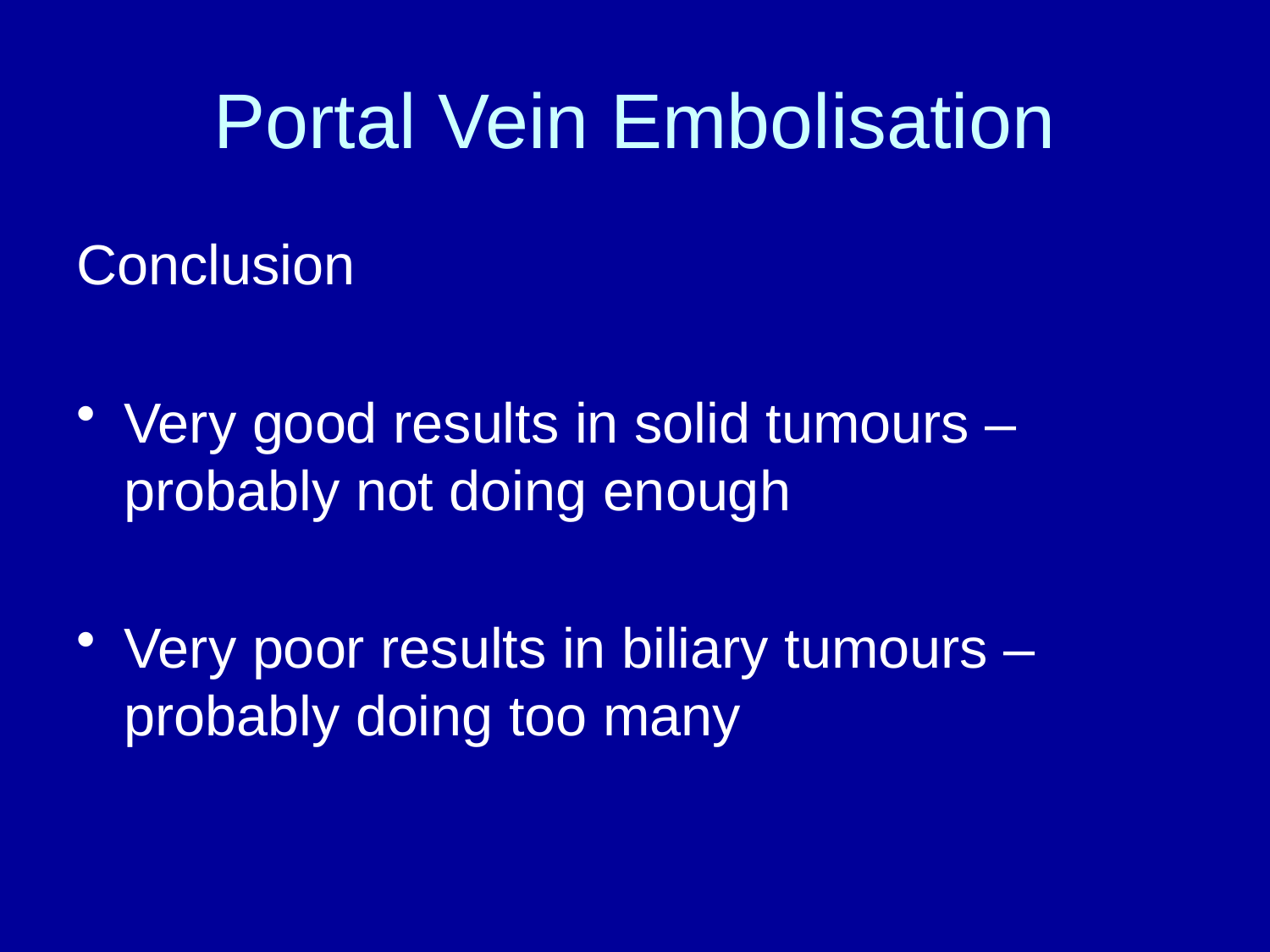

# Portal Vein Embolisation
Conclusion

Very good results in solid tumours – probably not doing enough

Very poor results in biliary tumours – probably doing too many